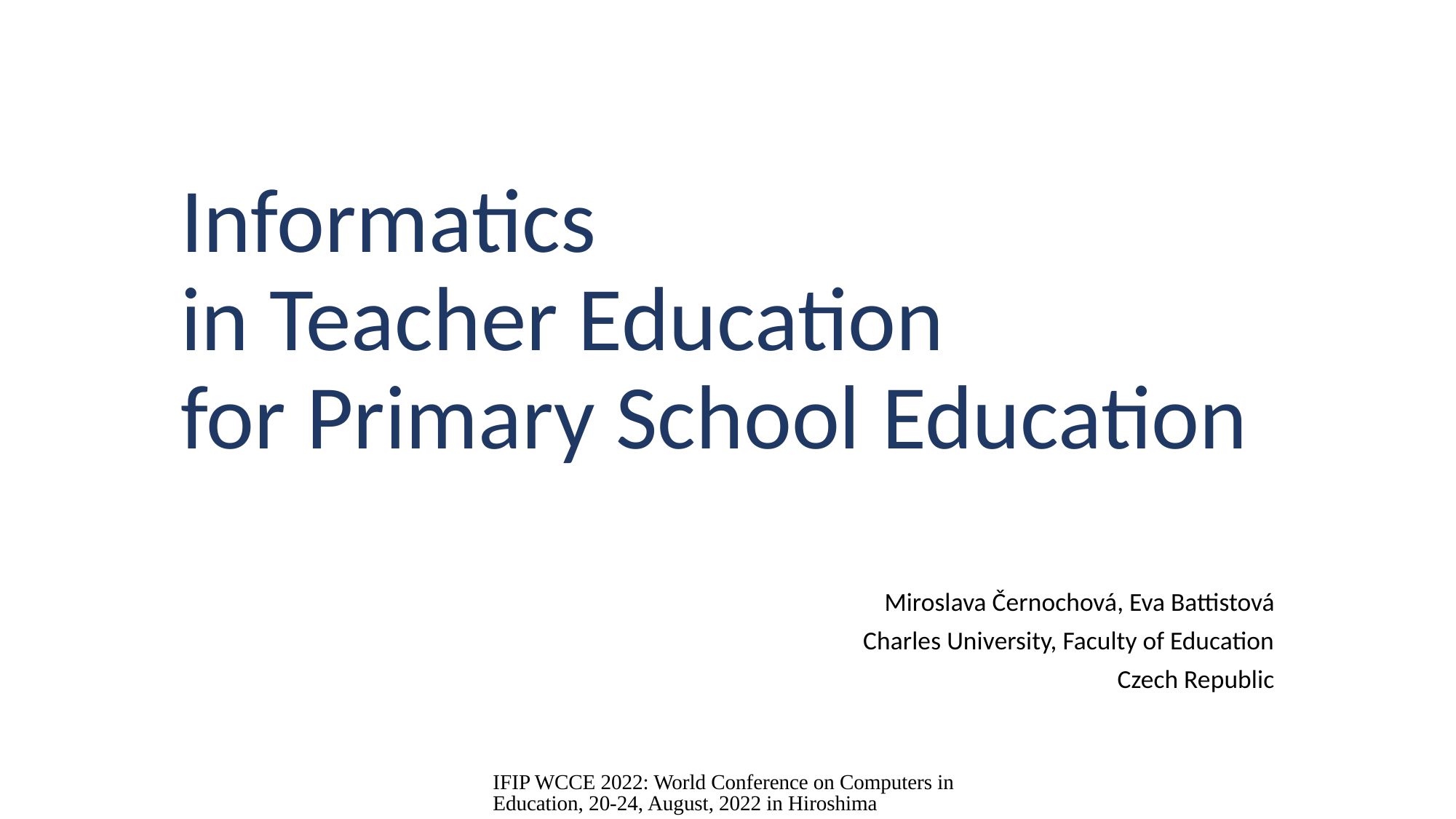

# Informatics in Teacher Education for Primary School Education

Miroslava Černochová, Eva Battistová
Charles University, Faculty of Education
Czech Republic
IFIP WCCE 2022: World Conference on Computers in Education, 20-24, August, 2022 in Hiroshima